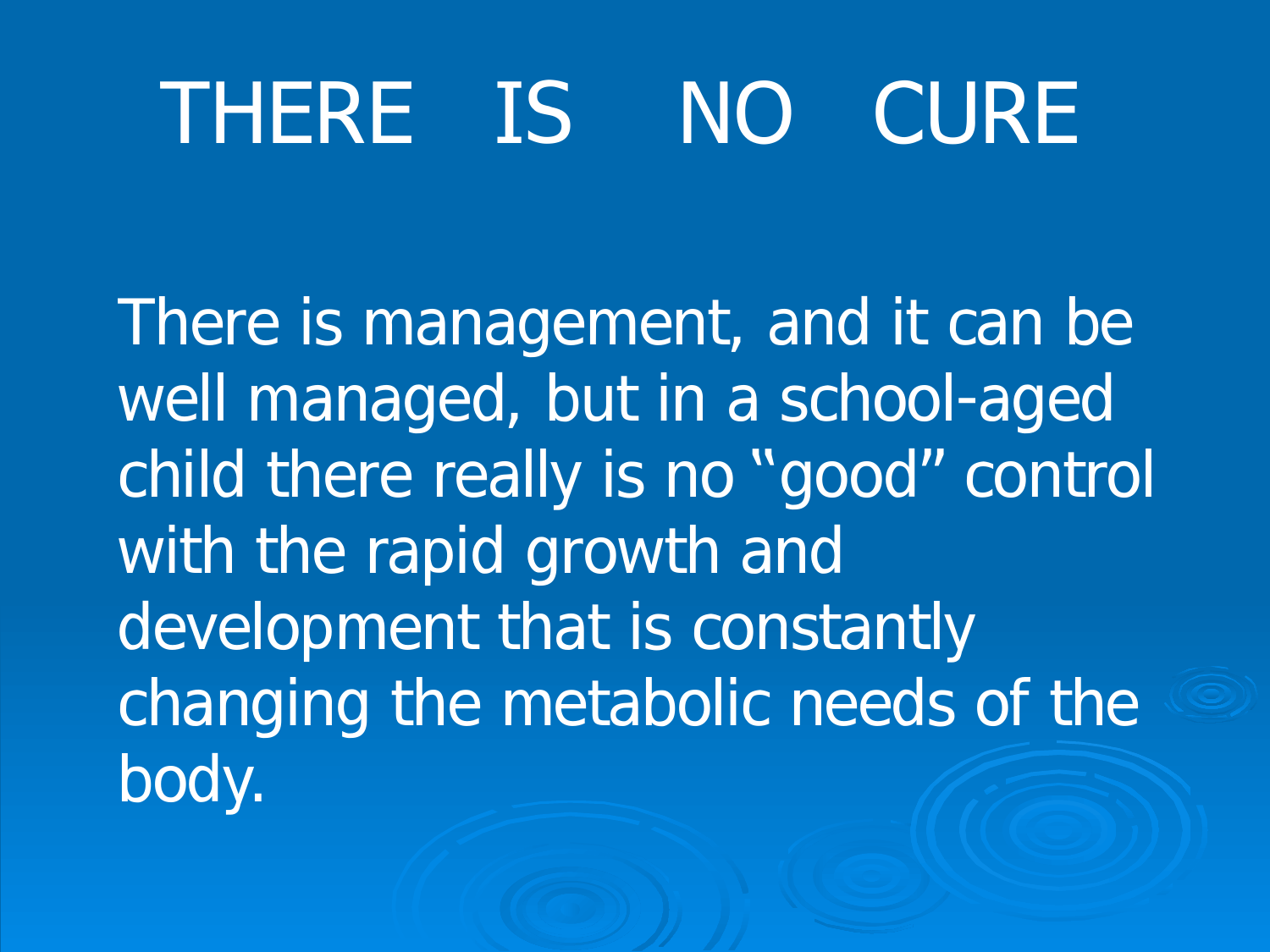

THERE   IS    NO   CURE
There is management, and it can be well managed, but in a school-aged child there really is no “good” control with the rapid growth and development that is constantly changing the metabolic needs of the body.